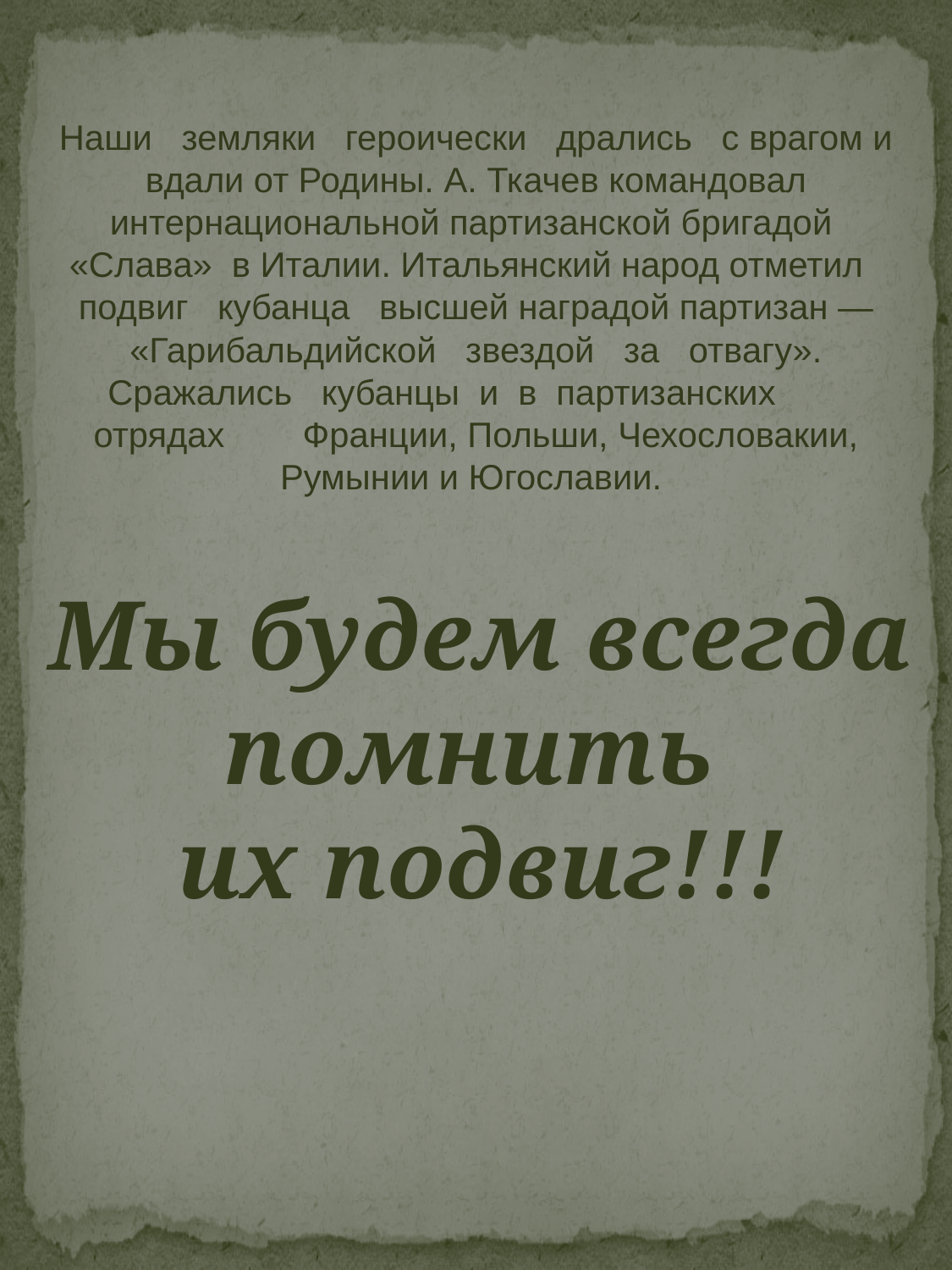

Наши   земляки   героически   дрались   с врагом и вдали от Родины. А. Ткачев командовал интернациональной партизанской бригадой  «Слава»  в Италии. Итальянский народ отметил   подвиг   кубанца   высшей наградой партизан — «Гарибальдийской   звездой   за   отвагу». Сражались   кубанцы  и  в  партизанских        отрядах        Франции, Польши, Чехословакии, Румынии и Югославии.
Мы будем всегда помнить
их подвиг!!!